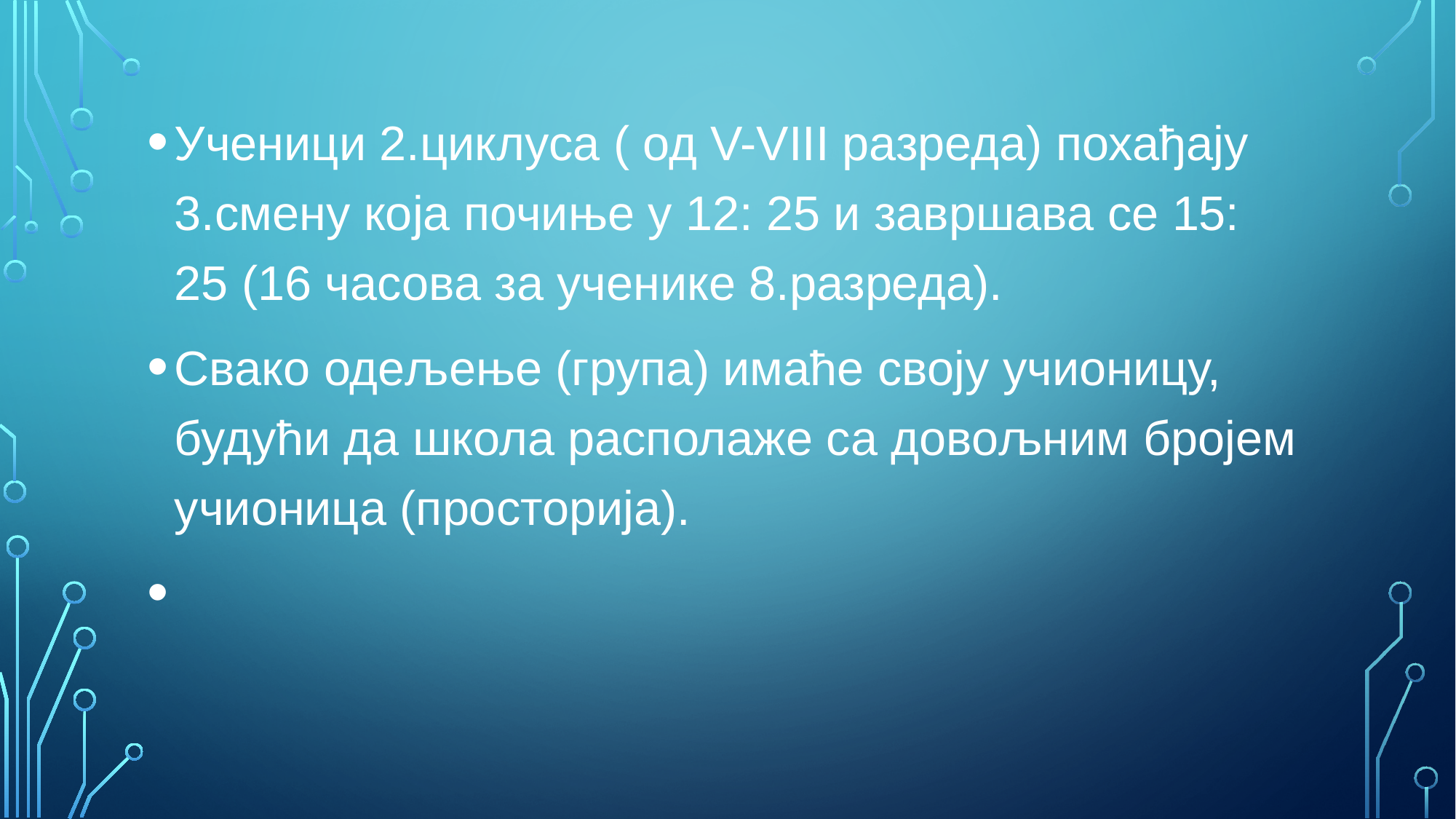

Ученици 2.циклуса ( од V-VIII разреда) похађају 3.смену која почиње у 12: 25 и завршава се 15: 25 (16 часова за ученике 8.разреда).
Свако одељење (група) имаће своју учионицу, будући да школа располаже са довољним бројем учионица (просторија).